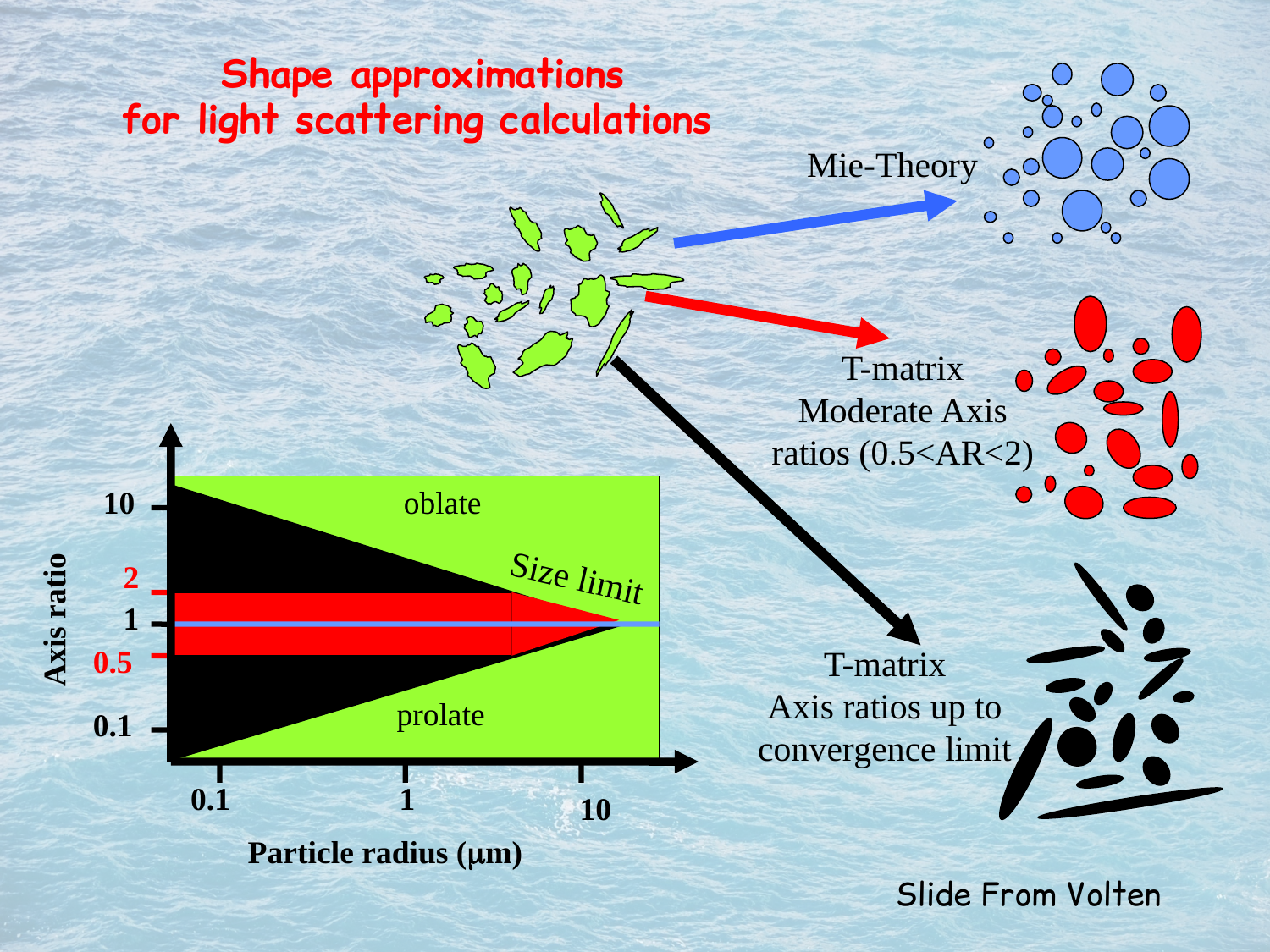

# Shape approximations for light scattering calculations

Mie-Theory

T-matrix
Moderate Axis ratios (0.5<AR<2)

10

oblate

Size limit
2

1

Axis ratio

0.5
T-matrix
Axis ratios up to convergence limit

prolate

0.1

0.1
1

10

Particle radius (μm)
Slide From Volten